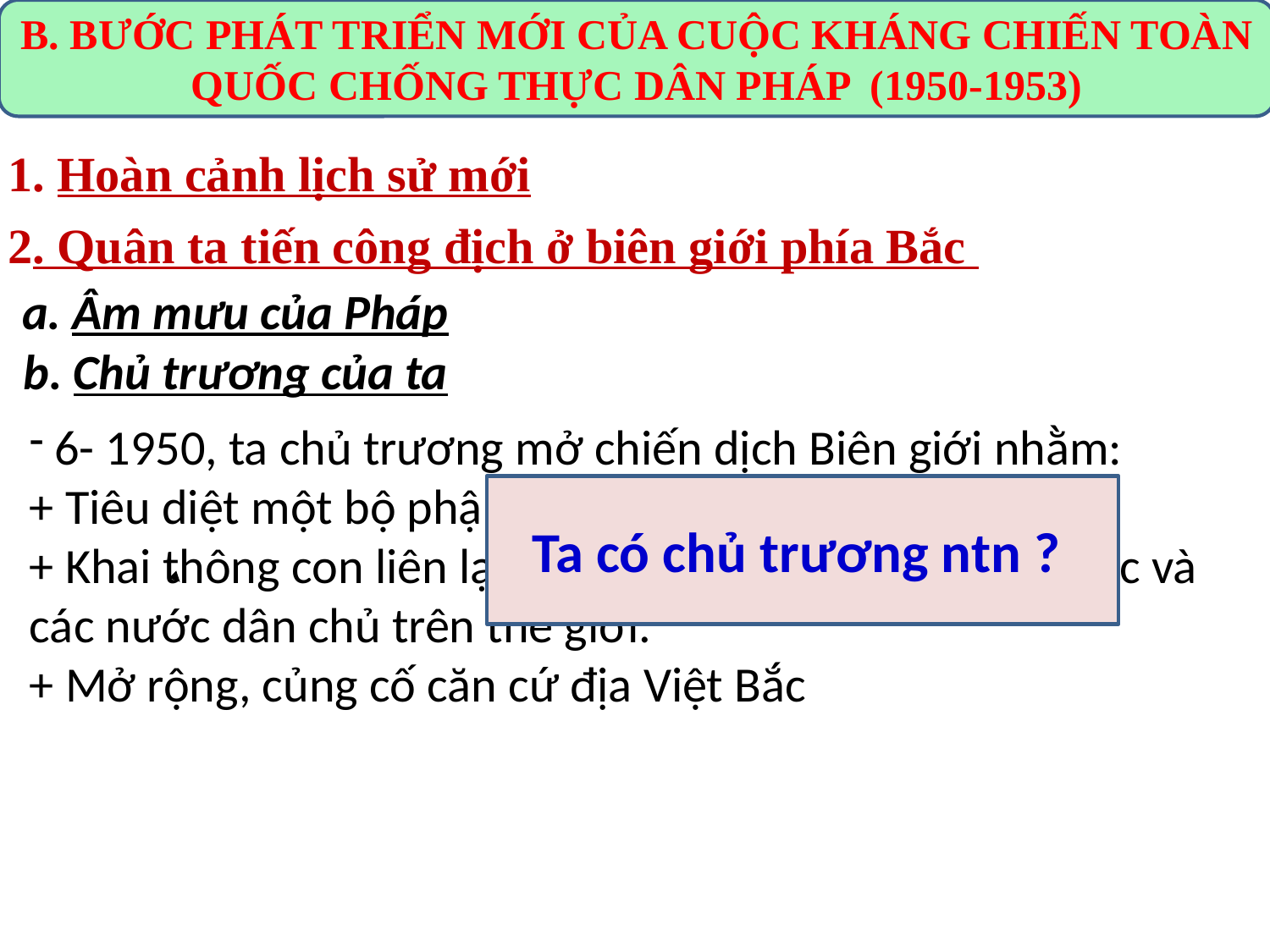

B. BƯỚC PHÁT TRIỂN MỚI CỦA CUỘC KHÁNG CHIẾN TOÀN QUỐC CHỐNG THỰC DÂN PHÁP  (1950-1953)
1. Hoàn cảnh lịch sử mới
2. Quân ta tiến công địch ở biên giới phía Bắc

 a. Âm mưu của Pháp
 b. Chủ trương của ta
 6- 1950, ta chủ trương mở chiến dịch Biên giới nhằm:
+ Tiêu diệt một bộ phận sinh lực địch
+ Khai thông con liên lạc quốc tế giữa ta với Trung Quốc và các nước dân chủ trên thế giới.
+ Mở rộng, củng cố căn cứ địa Việt Bắc

Ta có chủ trương ntn ?